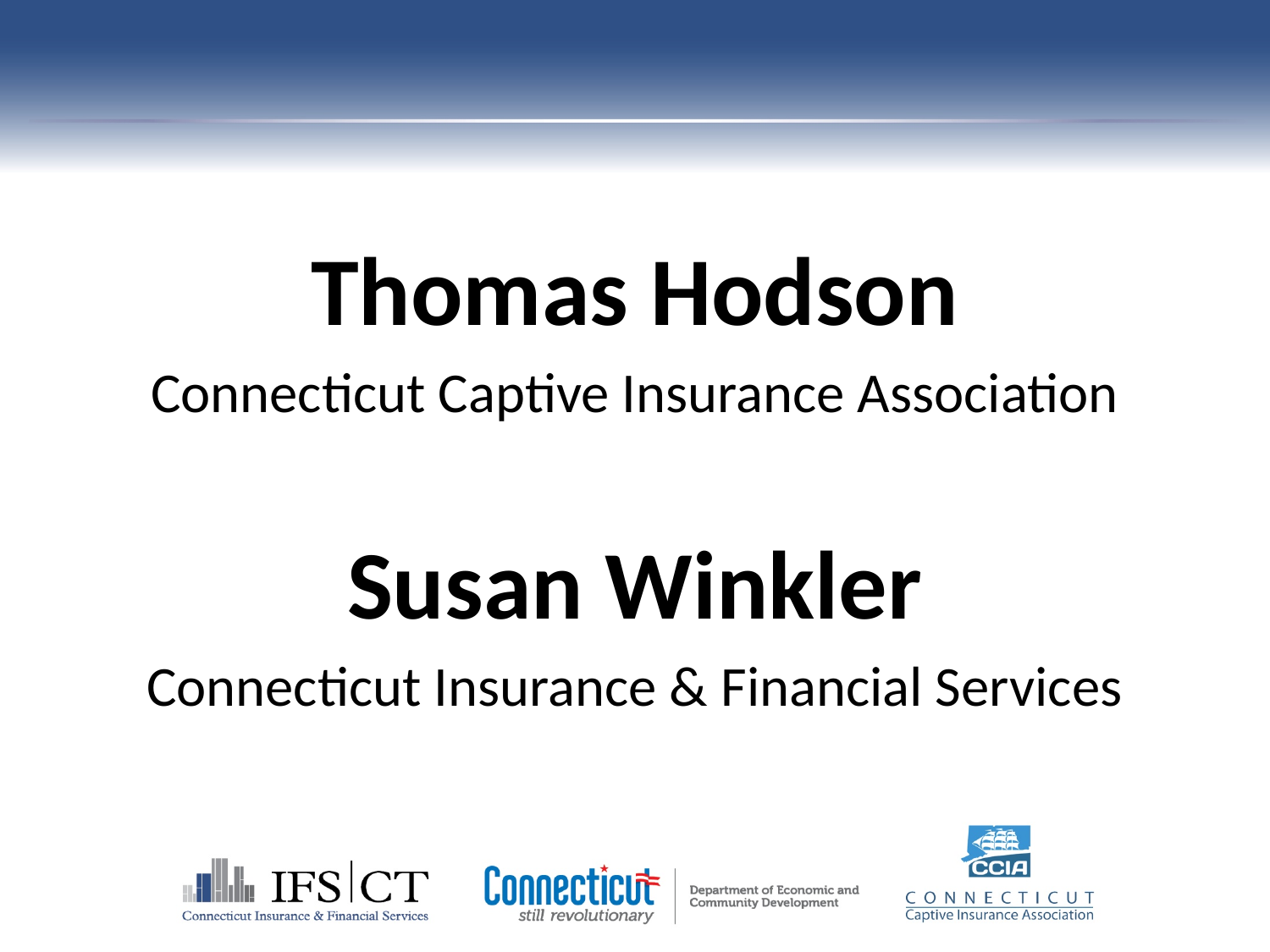

Thomas Hodson
Connecticut Captive Insurance Association

Susan Winkler
Connecticut Insurance & Financial Services